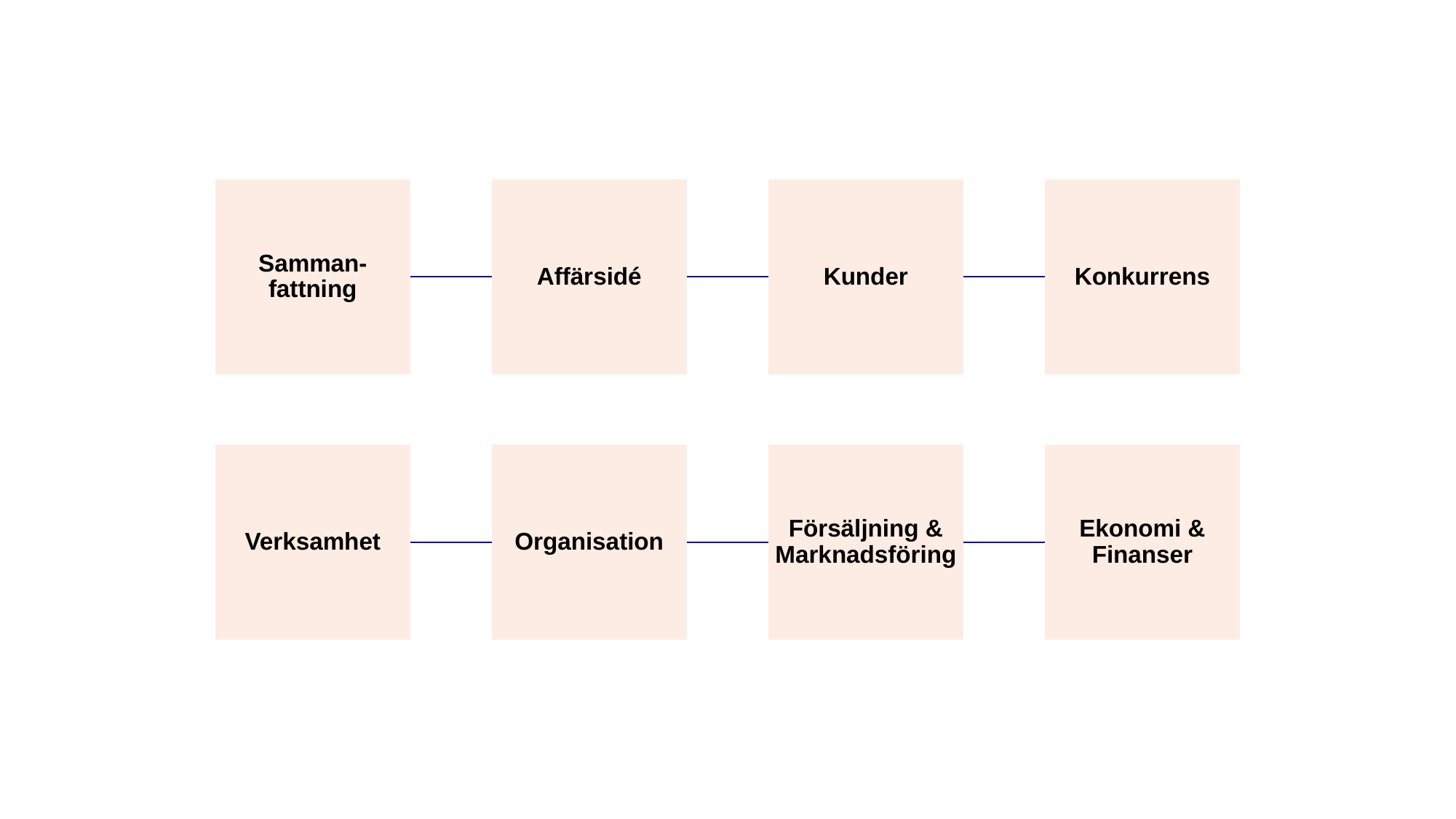

Samman-fattning

Affärsidé

Kunder

Konkurrens

Verksamhet

Ekonomi & Finanser

Organisation

Försäljning & Marknadsföring